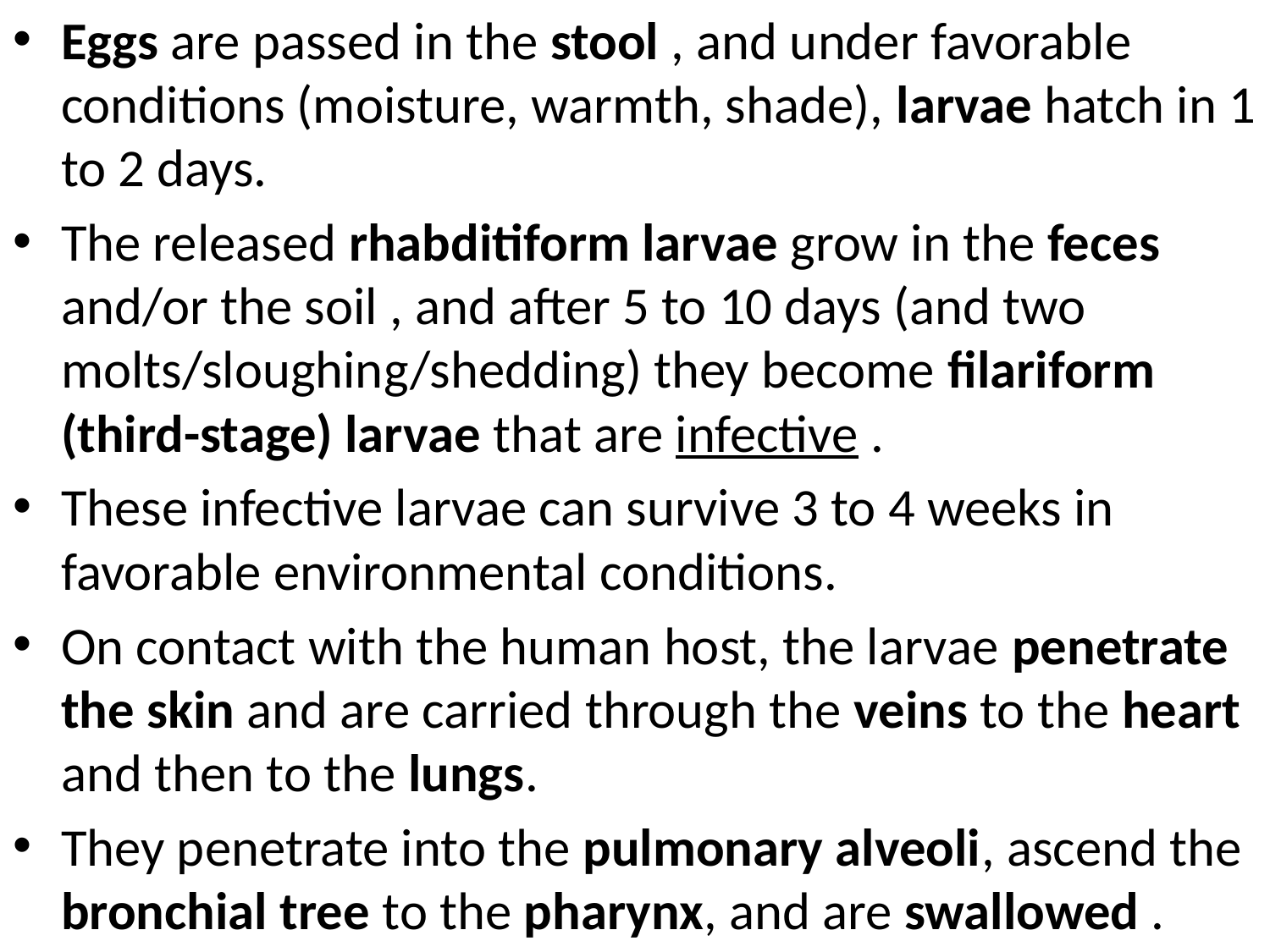

Eggs are passed in the stool , and under favorable conditions (moisture, warmth, shade), larvae hatch in 1 to 2 days.
The released rhabditiform larvae grow in the feces and/or the soil , and after 5 to 10 days (and two molts/sloughing/shedding) they become filariform (third-stage) larvae that are infective .
These infective larvae can survive 3 to 4 weeks in favorable environmental conditions.
On contact with the human host, the larvae penetrate the skin and are carried through the veins to the heart and then to the lungs.
They penetrate into the pulmonary alveoli, ascend the bronchial tree to the pharynx, and are swallowed .
#